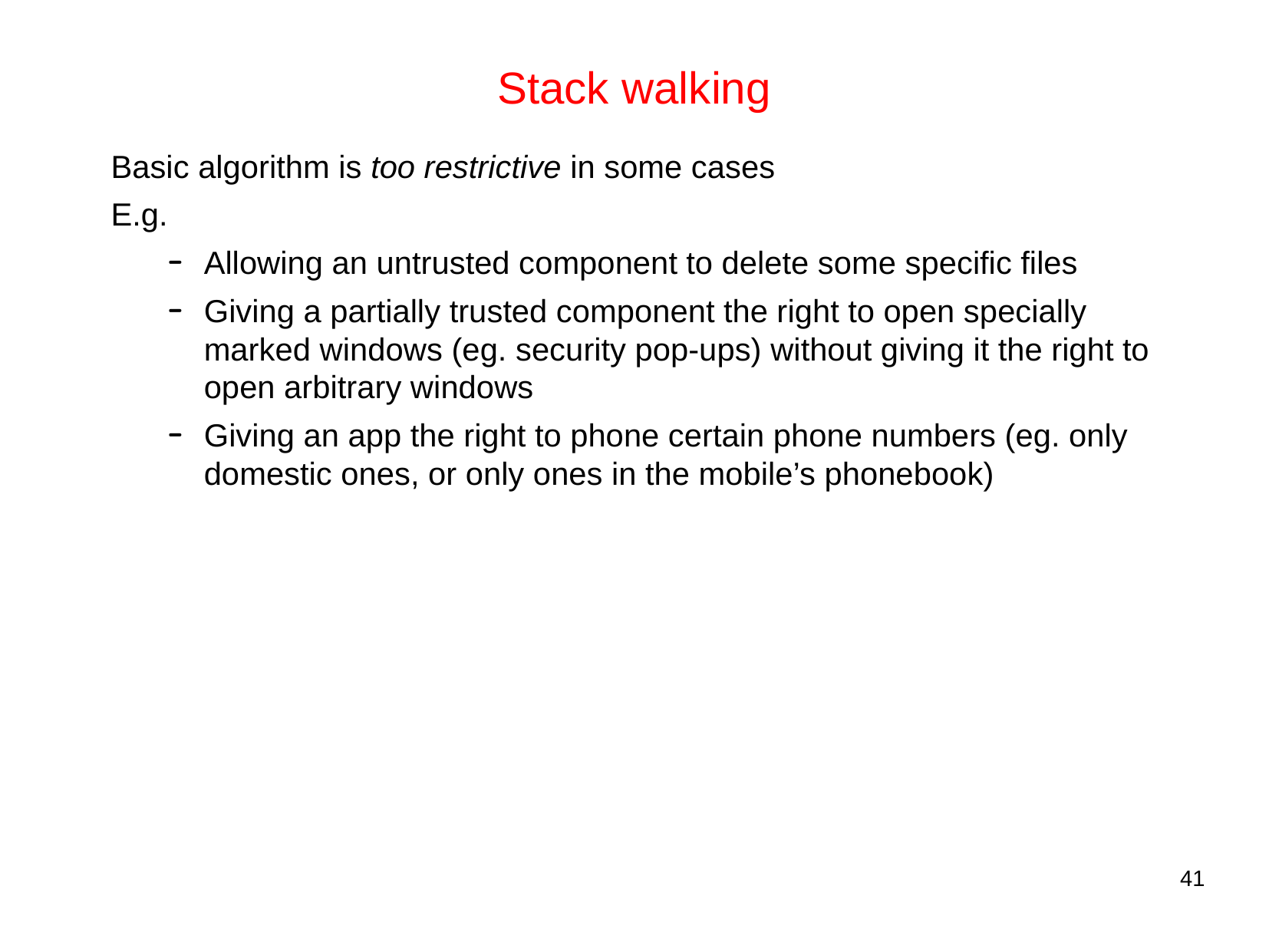

# Stack walking
Basic algorithm is too restrictive in some cases
E.g.
Allowing an untrusted component to delete some specific files
Giving a partially trusted component the right to open specially marked windows (eg. security pop-ups) without giving it the right to open arbitrary windows
Giving an app the right to phone certain phone numbers (eg. only domestic ones, or only ones in the mobile’s phonebook)

41